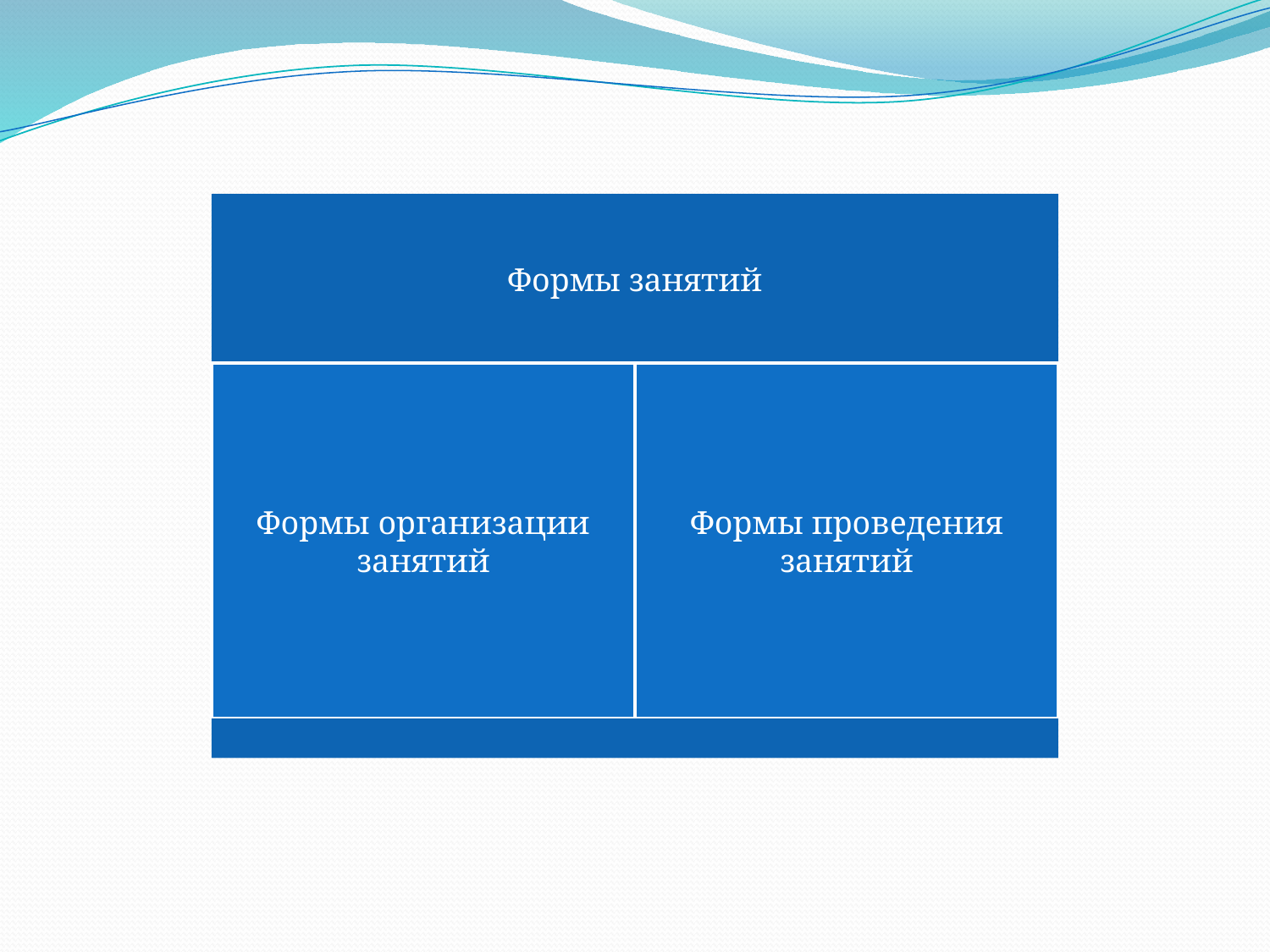

Формы занятий
Формы организации занятий
Формы проведения занятий